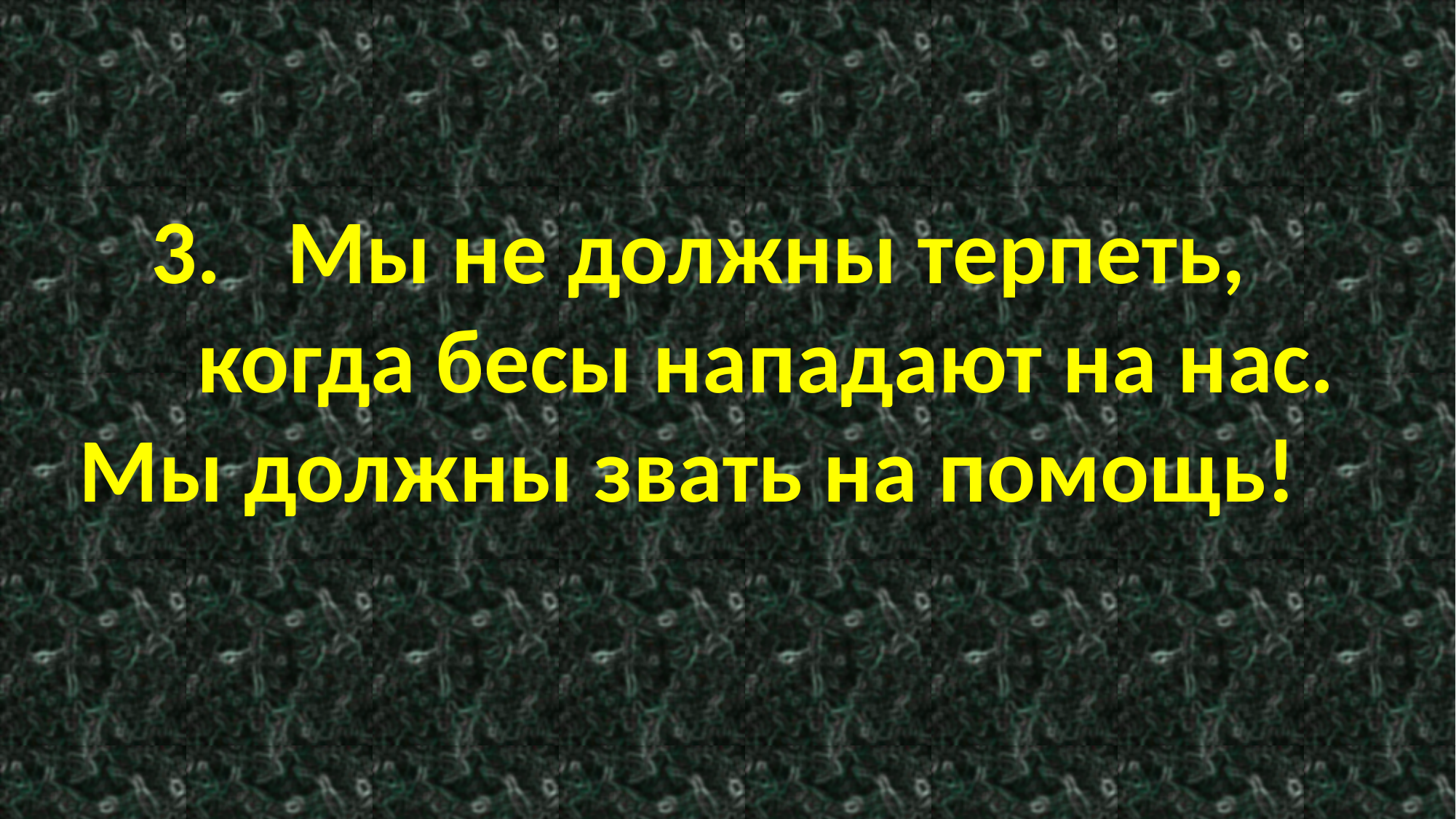

Мы не должны терпеть, когда бесы нападают на нас.
Мы должны звать на помощь!